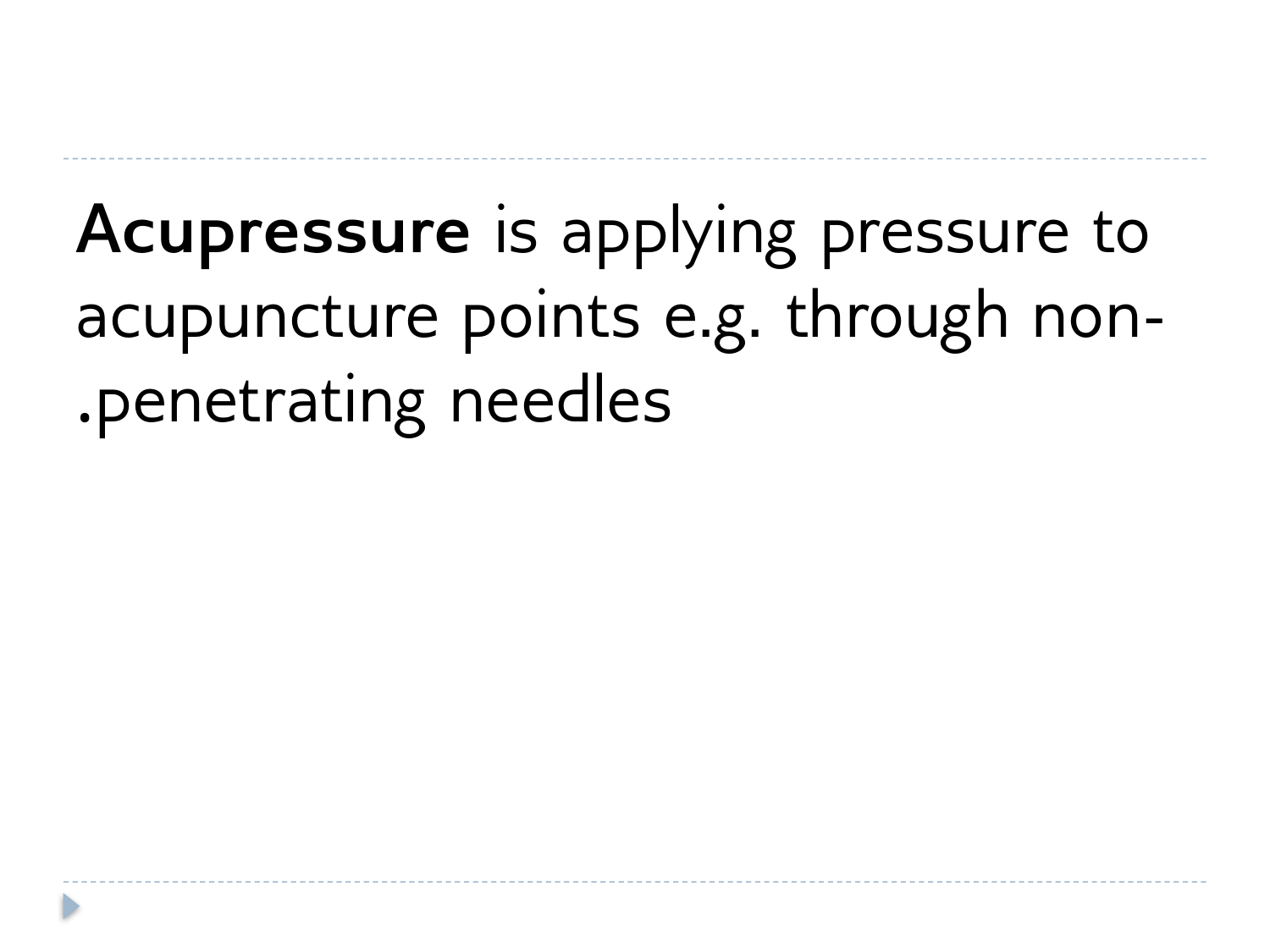

Acupressure is applying pressure to acupuncture points e.g. through non-penetrating needles.